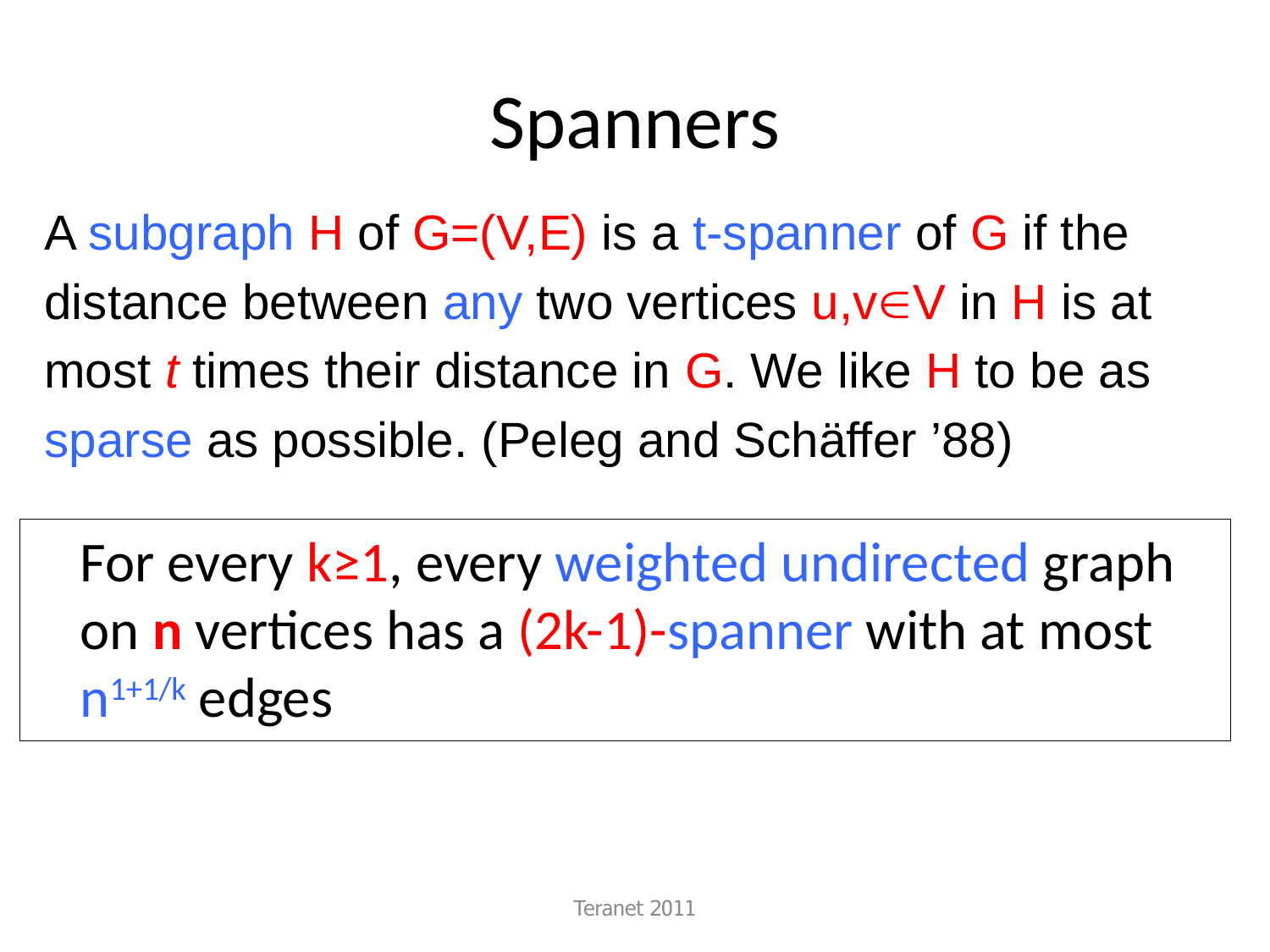

# Spanners
A subgraph H of G=(V,E) is a t-spanner of G if the
distance between any two vertices u,v∈V in H is at
most t times their distance in G. We like H to be as
sparse as possible. (Peleg and Schäffer ’88)
	For every k≥1, every weighted undirected graph on n vertices has a (2k-1)-spanner with at most n1+1/k edges
Teranet 2011